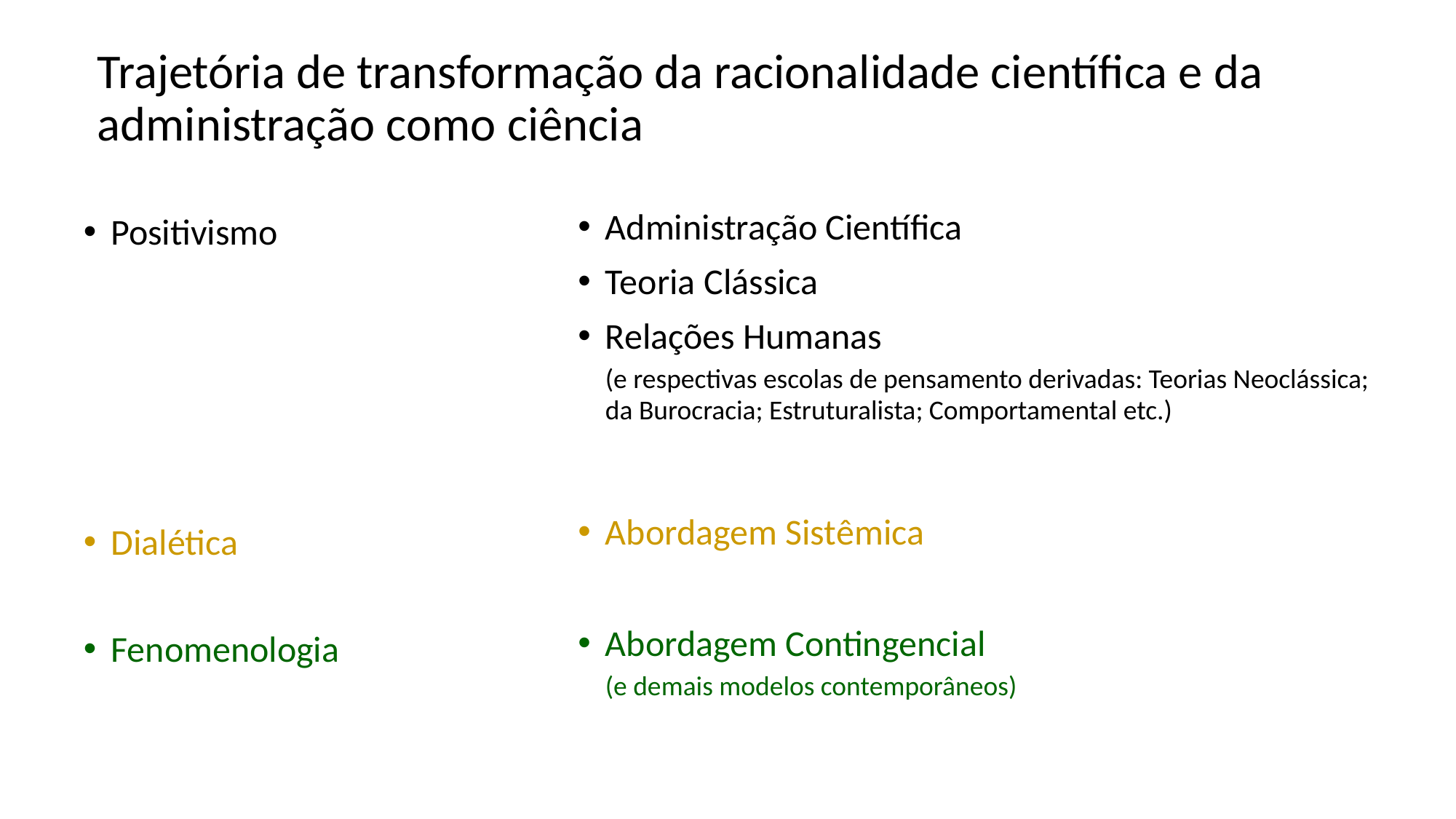

# Trajetória de transformação da racionalidade científica e da administração como ciência

Positivismo

Dialética

Fenomenologia
Administração Científica
Teoria Clássica
Relações Humanas
	(e respectivas escolas de pensamento derivadas: Teorias Neoclássica; da Burocracia; Estruturalista; Comportamental etc.)

Abordagem Sistêmica

Abordagem Contingencial
	(e demais modelos contemporâneos)